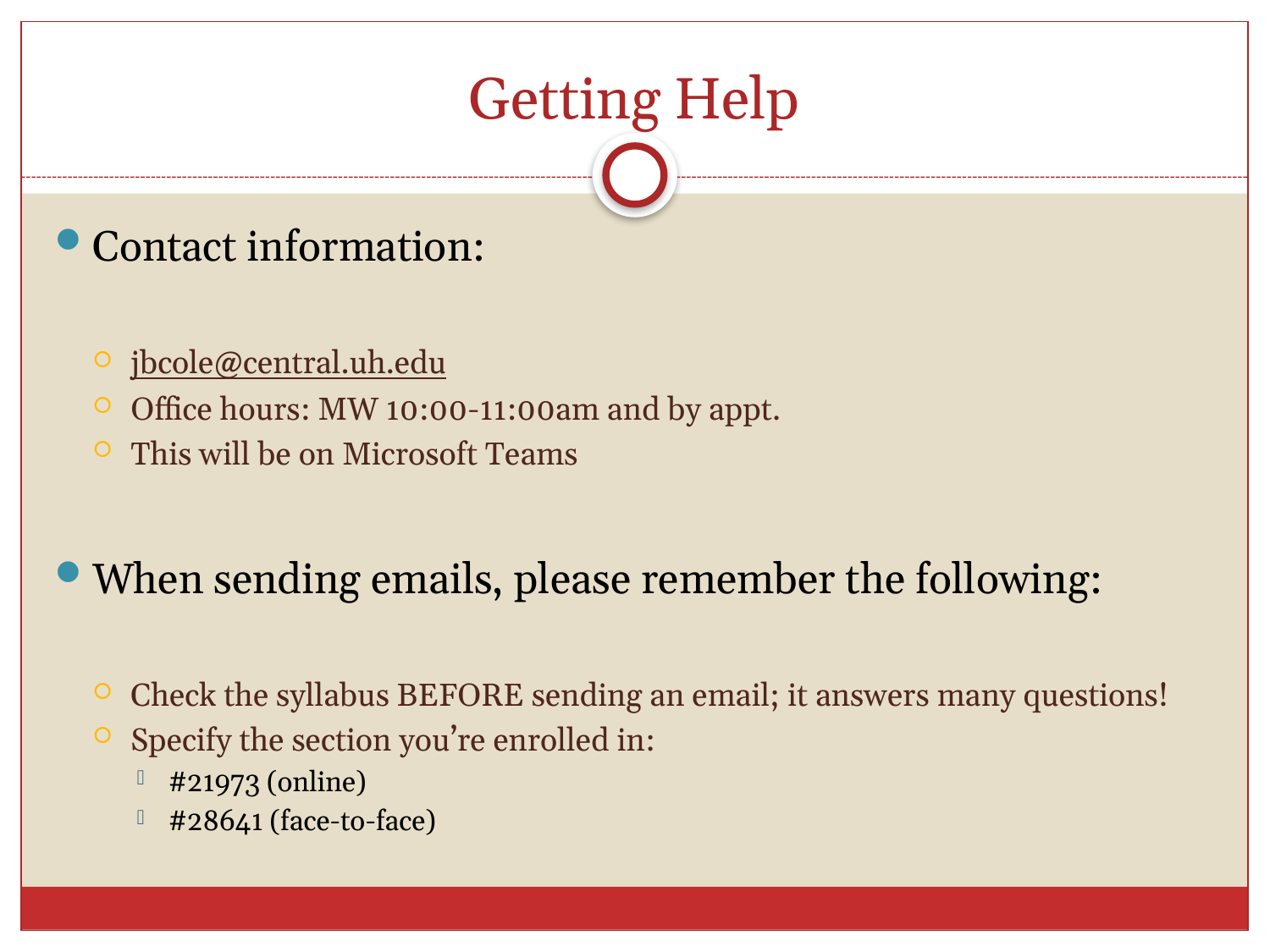

# Getting Help
Contact information:

jbcole@central.uh.edu
Office hours: MW 10:00-11:00am and by appt.
This will be on Microsoft Teams

When sending emails, please remember the following:

Check the syllabus BEFORE sending an email; it answers many questions!
Specify the section you’re enrolled in:
#21973 (online)
#28641 (face-to-face)